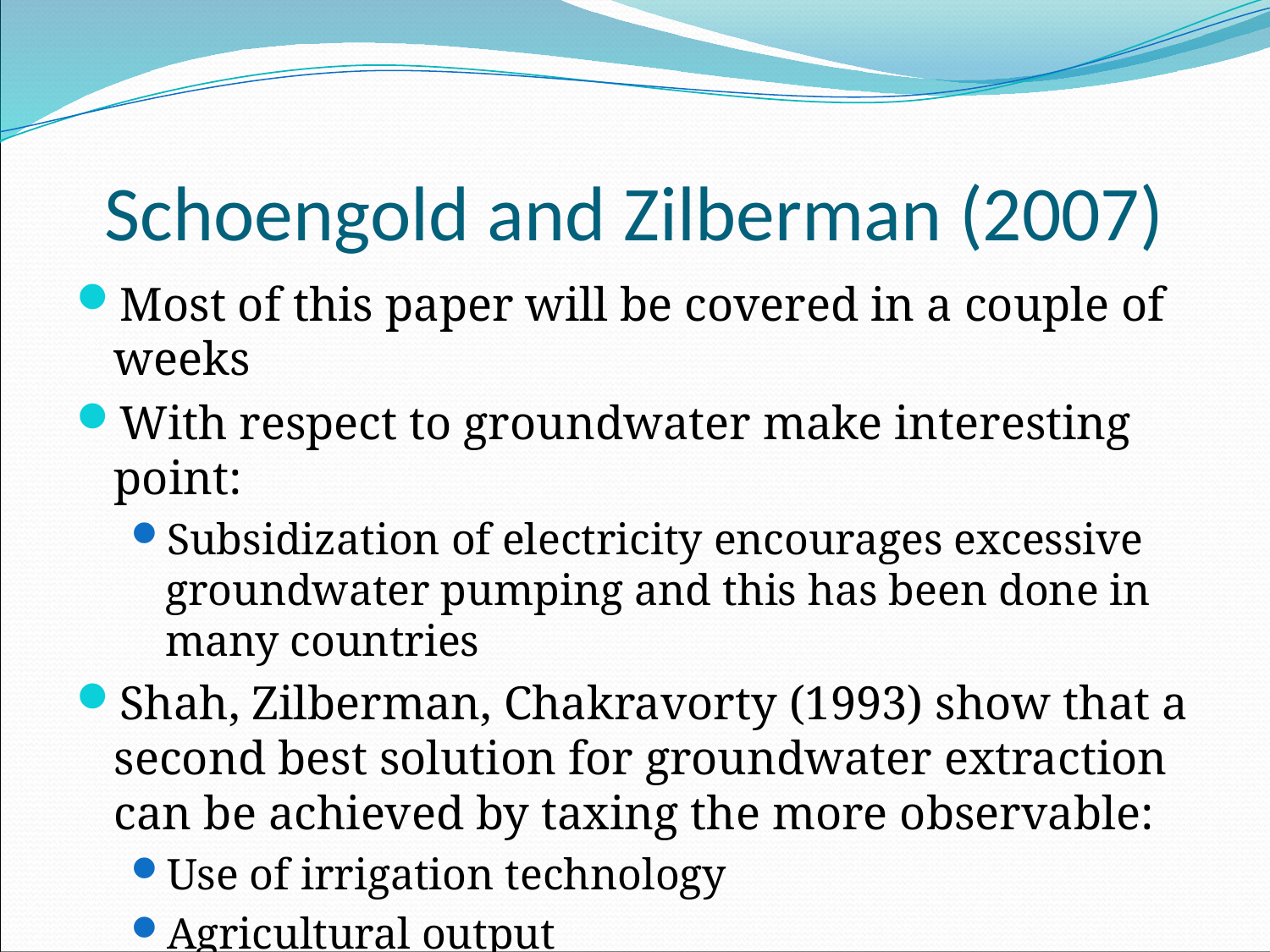

# Schoengold and Zilberman (2007)
Most of this paper will be covered in a couple of weeks
With respect to groundwater make interesting point:
Subsidization of electricity encourages excessive groundwater pumping and this has been done in many countries
Shah, Zilberman, Chakravorty (1993) show that a second best solution for groundwater extraction can be achieved by taxing the more observable:
Use of irrigation technology
Agricultural output